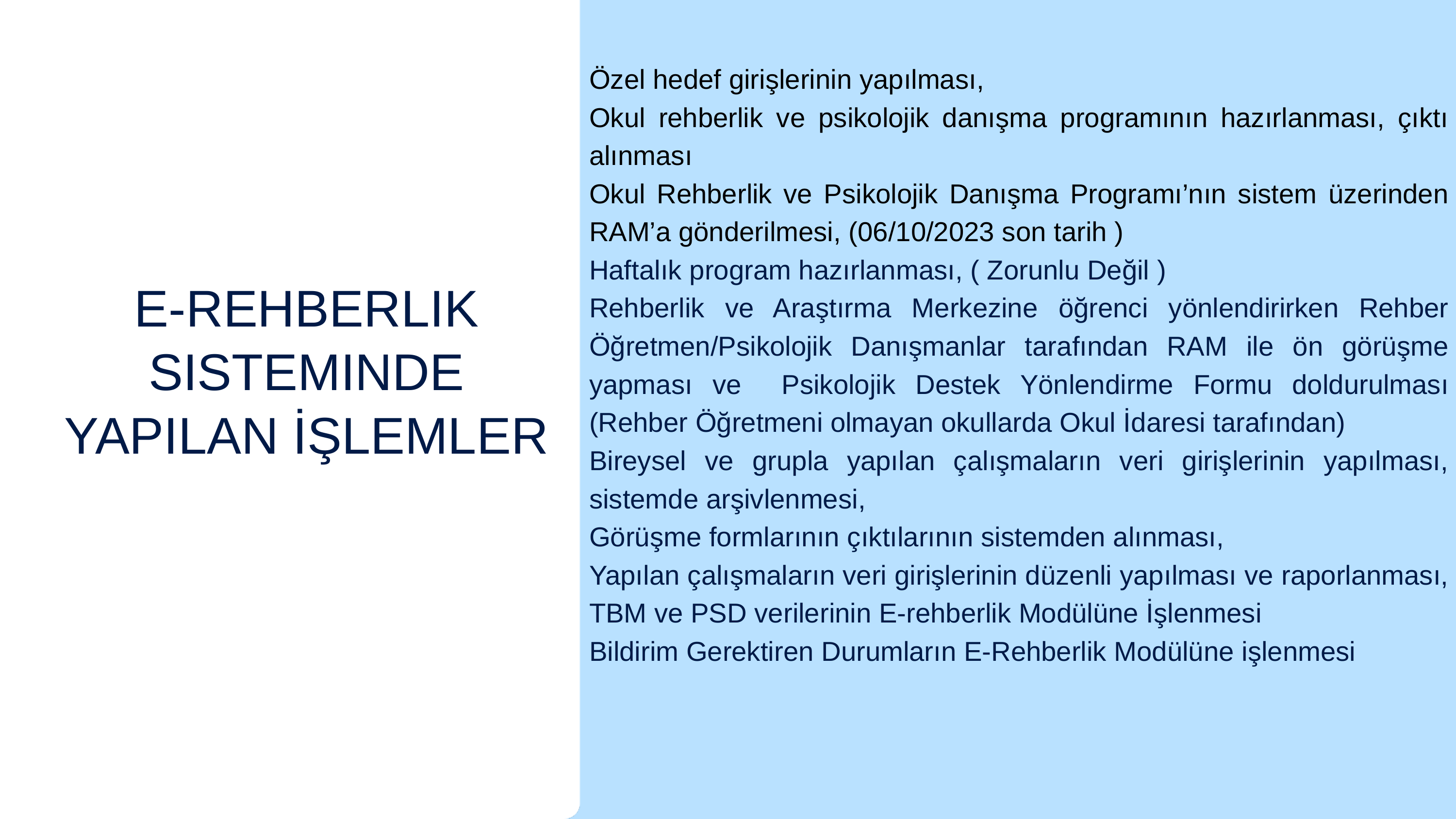

Özel hedef girişlerinin yapılması,
Okul rehberlik ve psikolojik danışma programının hazırlanması, çıktı alınması
Okul Rehberlik ve Psikolojik Danışma Programı’nın sistem üzerinden RAM’a gönderilmesi, (06/10/2023 son tarih )
Haftalık program hazırlanması, ( Zorunlu Değil )
Rehberlik ve Araştırma Merkezine öğrenci yönlendirirken Rehber Öğretmen/Psikolojik Danışmanlar tarafından RAM ile ön görüşme yapması ve  Psikolojik Destek Yönlendirme Formu doldurulması (Rehber Öğretmeni olmayan okullarda Okul İdaresi tarafından)
Bireysel ve grupla yapılan çalışmaların veri girişlerinin yapılması, sistemde arşivlenmesi,
Görüşme formlarının çıktılarının sistemden alınması,
Yapılan çalışmaların veri girişlerinin düzenli yapılması ve raporlanması,
TBM ve PSD verilerinin E-rehberlik Modülüne İşlenmesi
Bildirim Gerektiren Durumların E-Rehberlik Modülüne işlenmesi

E-REHBERLIK SISTEMINDE YAPILAN İŞLEMLER